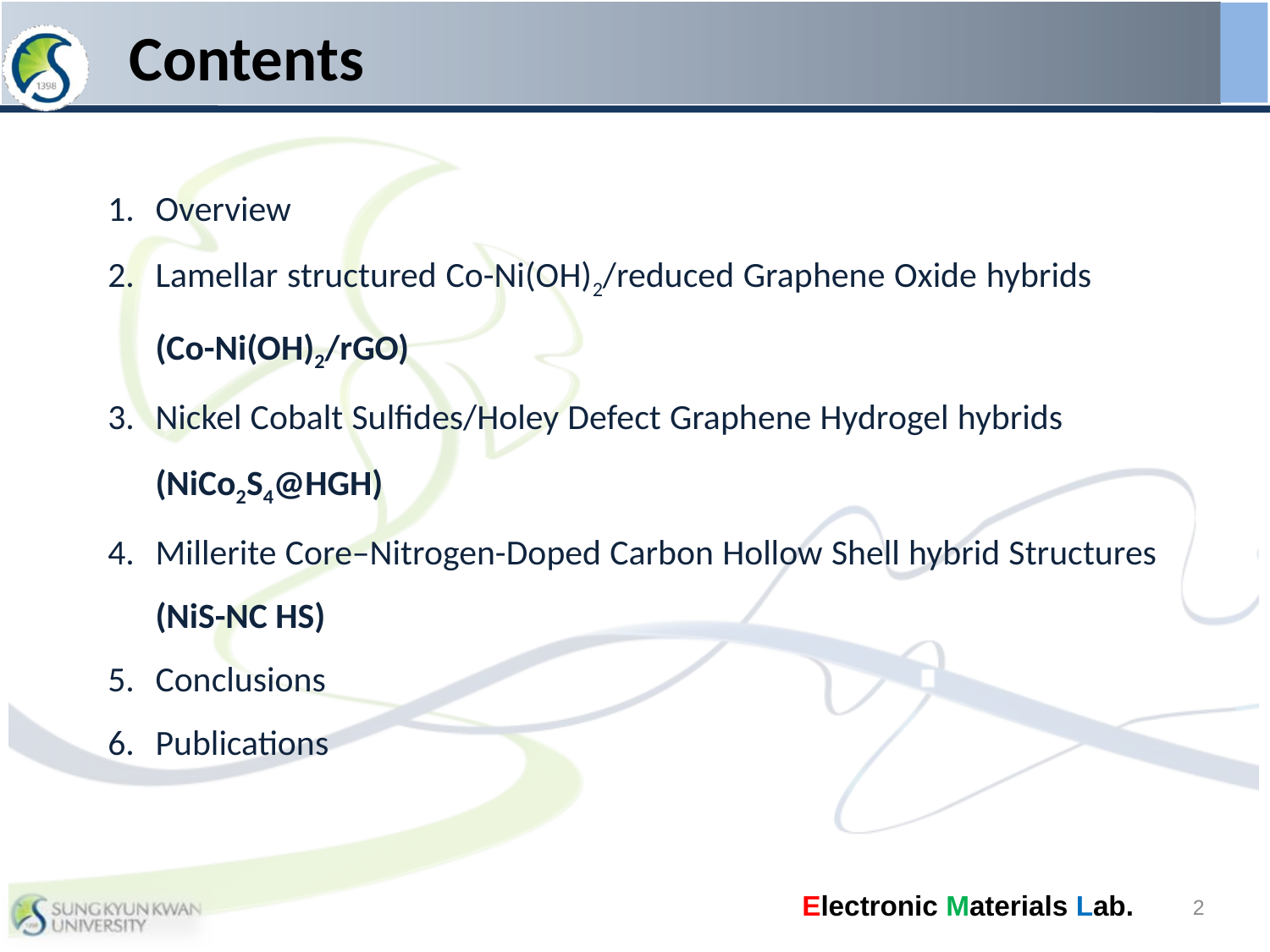

# Contents
Overview
Lamellar structured Co-Ni(OH)2/reduced Graphene Oxide hybrids           (Co-Ni(OH)2/rGO)
Nickel Cobalt Sulfides/Holey Defect Graphene Hydrogel hybrids               (NiCo2S4@HGH)
Millerite Core–Nitrogen-Doped Carbon Hollow Shell hybrid Structures    (NiS-NC HS)
Conclusions
Publications
2